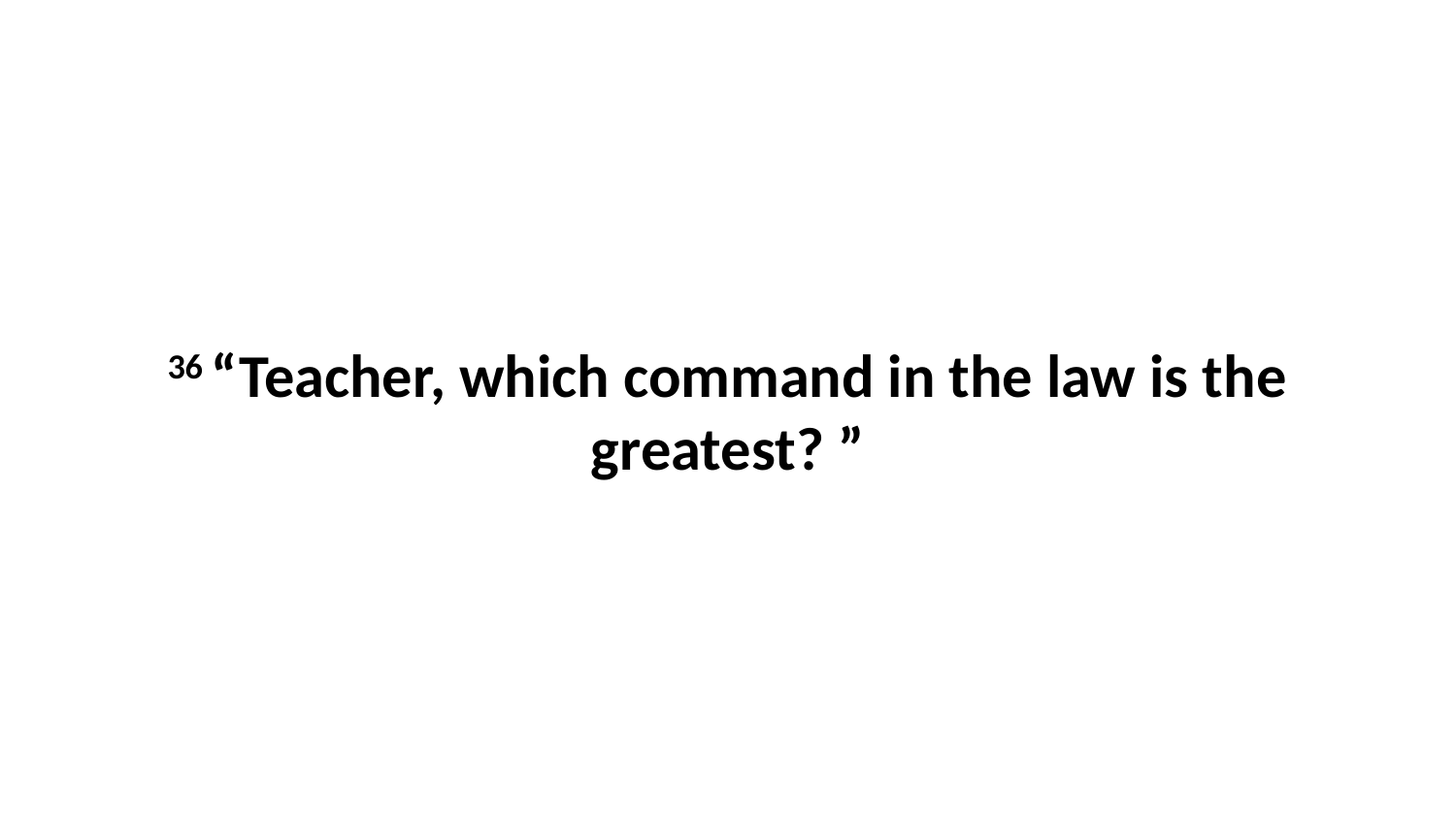

36 “Teacher, which command in the law is the greatest? ”